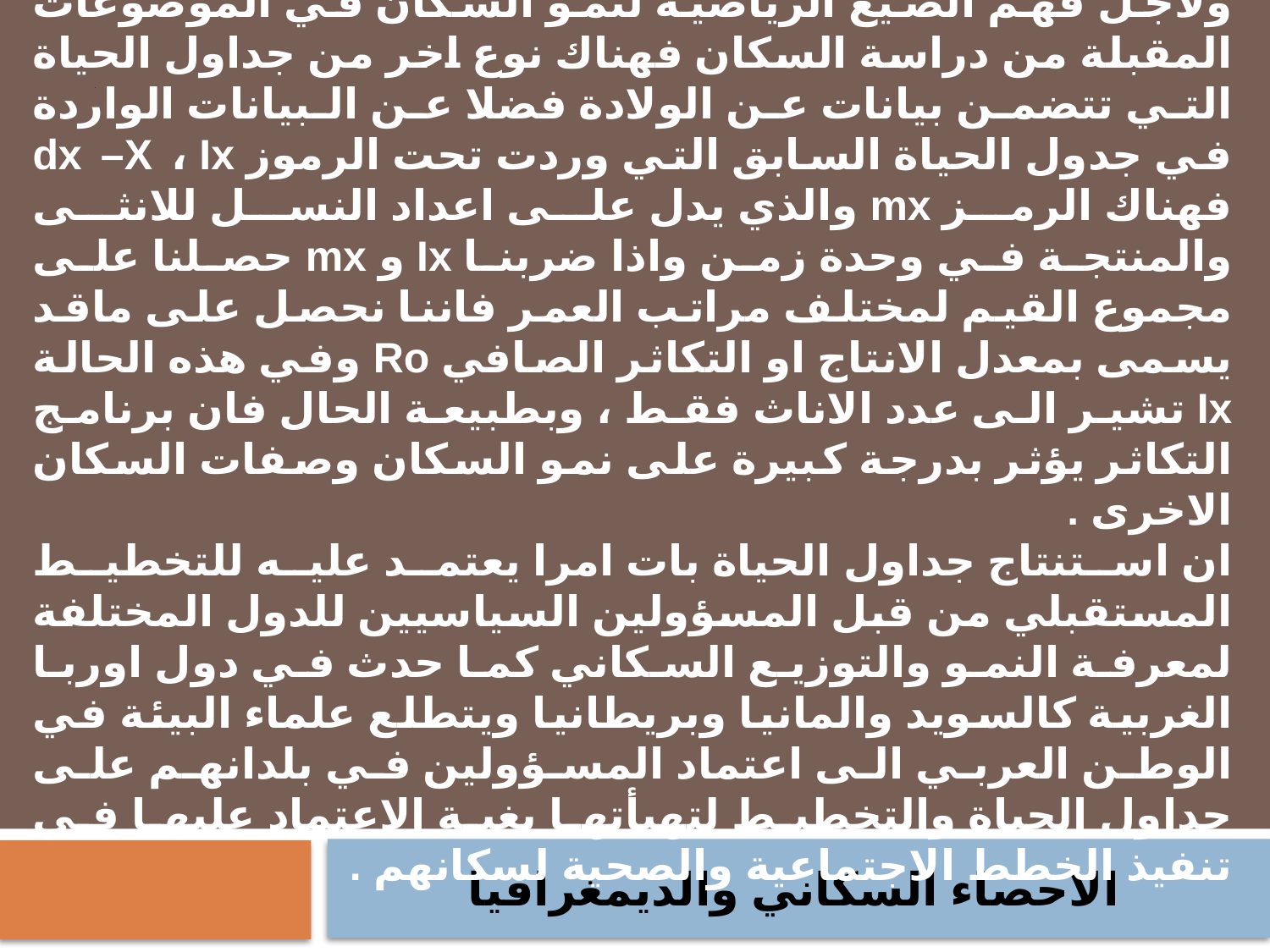

ولاجل فهم الصيغ الرياضية لنمو السكان في الموضوعات المقبلة من دراسة السكان فهناك نوع اخر من جداول الحياة التي تتضمن بيانات عن الولادة فضلا عن البيانات الواردة في جدول الحياة السابق التي وردت تحت الرموز dx –X ، Ix فهناك الرمز mx والذي يدل على اعداد النسل للانثى والمنتجة في وحدة زمن واذا ضربنا Ix و mx حصلنا على مجموع القيم لمختلف مراتب العمر فاننا نحصل على ماقد يسمى بمعدل الانتاج او التكاثر الصافي Ro وفي هذه الحالة Ix تشير الى عدد الاناث فقط ، وبطبيعة الحال فان برنامج التكاثر يؤثر بدرجة كبيرة على نمو السكان وصفات السكان الاخرى .
ان استنتاج جداول الحياة بات امرا يعتمد عليه للتخطيط المستقبلي من قبل المسؤولين السياسيين للدول المختلفة لمعرفة النمو والتوزيع السكاني كما حدث في دول اوربا الغربية كالسويد والمانيا وبريطانيا ويتطلع علماء البيئة في الوطن العربي الى اعتماد المسؤولين في بلدانهم على جداول الحياة والتخطيط لتهيأتها بغية الاعتماد عليها في تنفيذ الخطط الاجتماعية والصحية لسكانهم .

الاحصاء السكاني والديمغرافيا